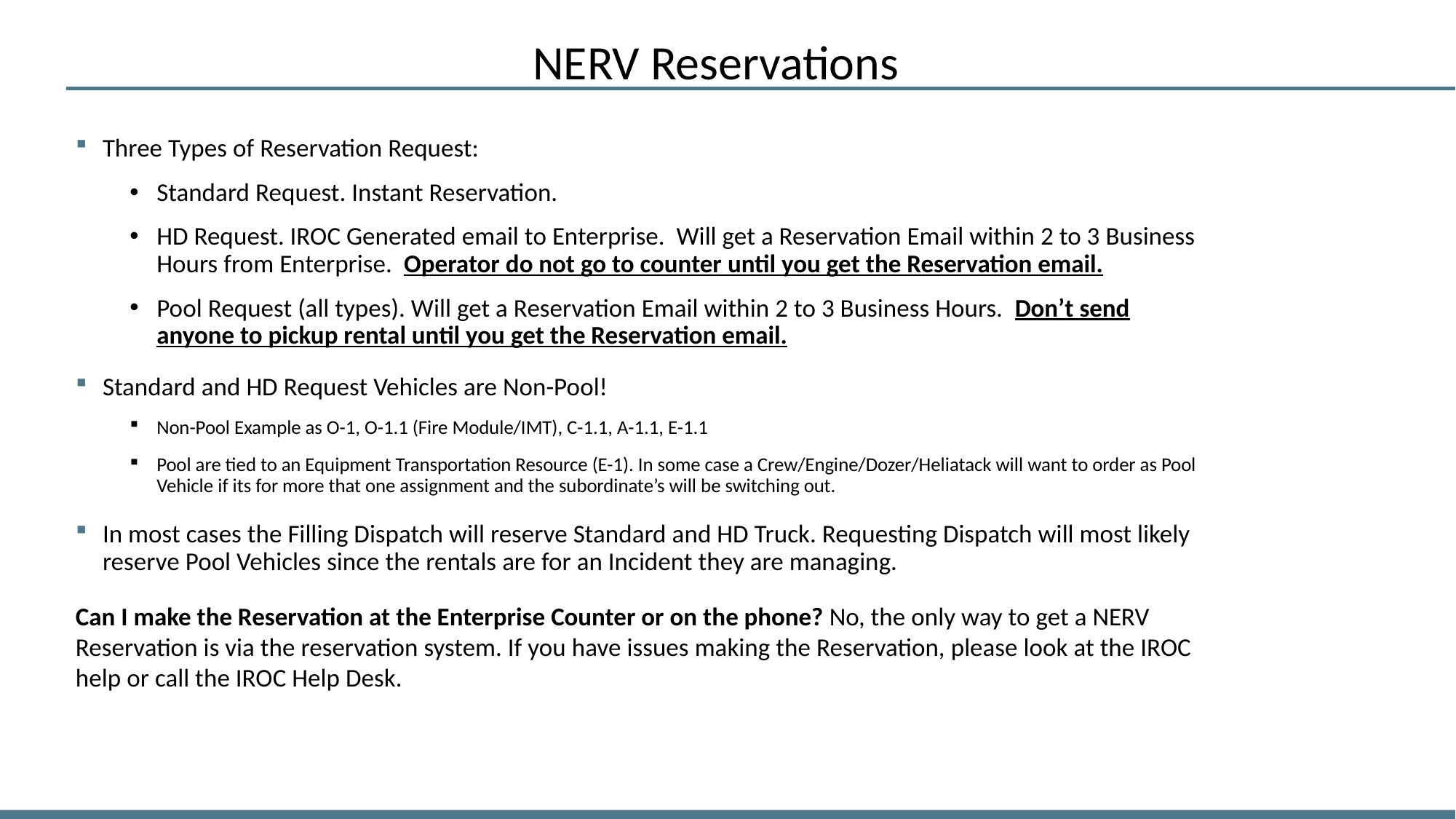

# NERV Reservations
Three Types of Reservation Request:
Standard Request. Instant Reservation.
HD Request. IROC Generated email to Enterprise.  Will get a Reservation Email within 2 to 3 Business Hours from Enterprise.  Operator do not go to counter until you get the Reservation email.
Pool Request (all types). Will get a Reservation Email within 2 to 3 Business Hours.  Don’t send anyone to pickup rental until you get the Reservation email.
Standard and HD Request Vehicles are Non-Pool!
Non-Pool Example as O-1, O-1.1 (Fire Module/IMT), C-1.1, A-1.1, E-1.1
Pool are tied to an Equipment Transportation Resource (E-1). In some case a Crew/Engine/Dozer/Heliatack will want to order as Pool Vehicle if its for more that one assignment and the subordinate’s will be switching out.
In most cases the Filling Dispatch will reserve Standard and HD Truck. Requesting Dispatch will most likely reserve Pool Vehicles since the rentals are for an Incident they are managing.
Can I make the Reservation at the Enterprise Counter or on the phone? No, the only way to get a NERV Reservation is via the reservation system. If you have issues making the Reservation, please look at the IROC help or call the IROC Help Desk.
8